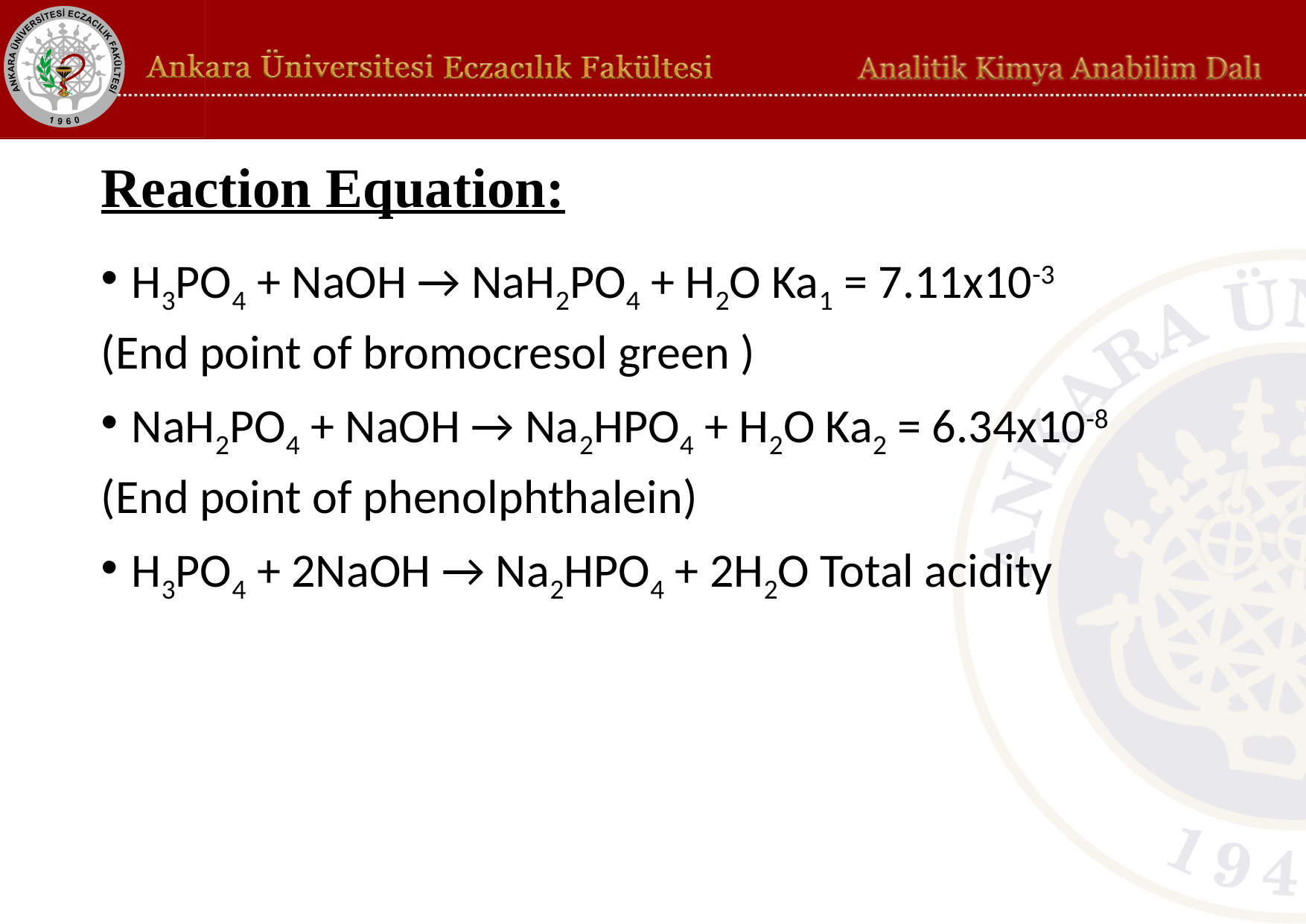

# Reaction Equation:
H3PO4 + NaOH → NaH2PO4 + H2O Ka1 = 7.11x10-3
(End point of bromocresol green )
NaH2PO4 + NaOH → Na2HPO4 + H2O Ka2 = 6.34x10-8
(End point of phenolphthalein)
H3PO4 + 2NaOH → Na2HPO4 + 2H2O Total acidity